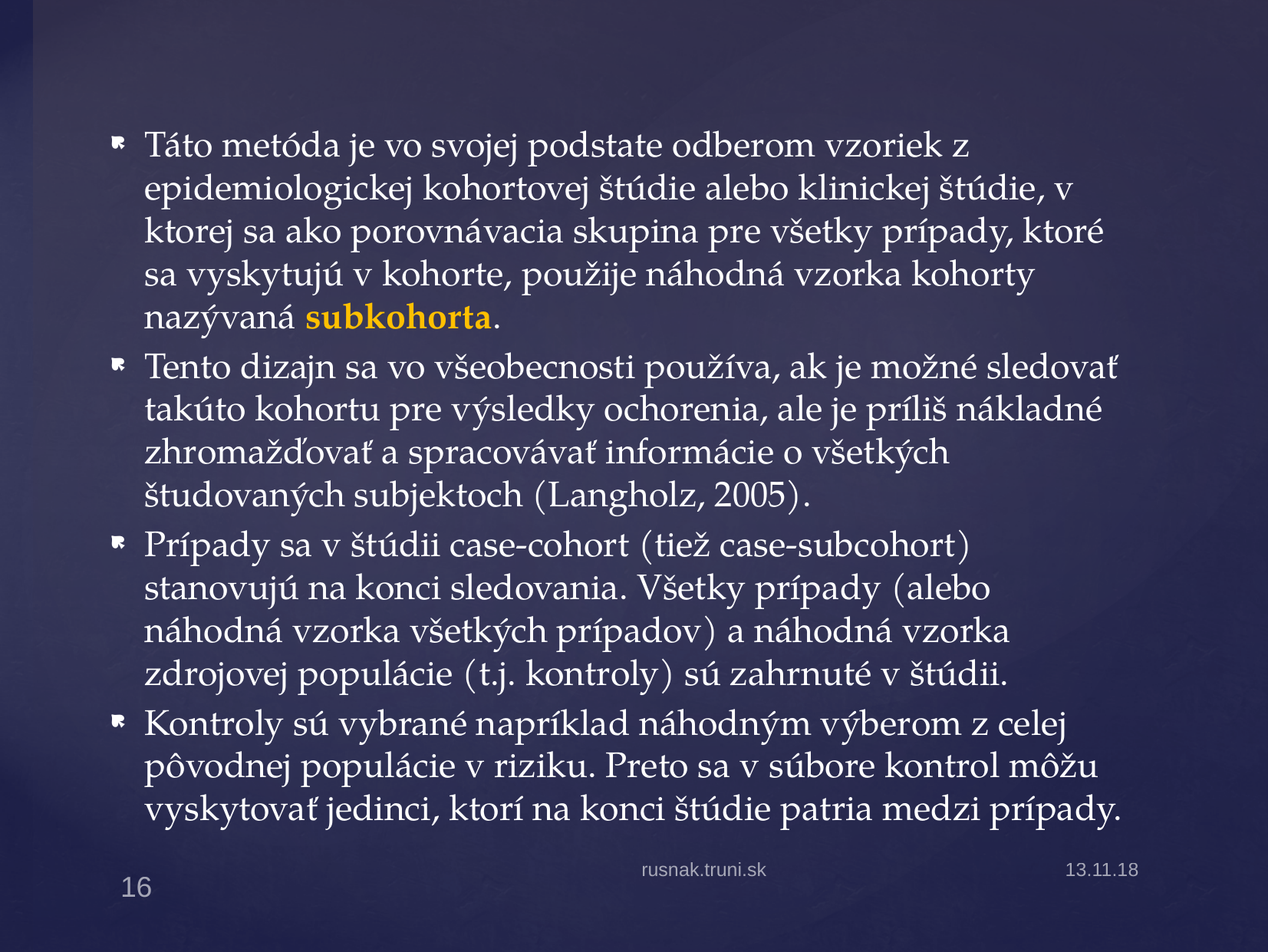

Táto metóda je vo svojej podstate odberom vzoriek z epidemiologickej kohortovej štúdie alebo klinickej štúdie, v ktorej sa ako porovnávacia skupina pre všetky prípady, ktoré sa vyskytujú v kohorte, použije náhodná vzorka kohorty nazývaná subkohorta.
Tento dizajn sa vo všeobecnosti používa, ak je možné sledovať takúto kohortu pre výsledky ochorenia, ale je príliš nákladné zhromažďovať a spracovávať informácie o všetkých študovaných subjektoch (Langholz, 2005).
Prípady sa v štúdii case-cohort (tiež case-subcohort) stanovujú na konci sledovania. Všetky prípady (alebo náhodná vzorka všetkých prípadov) a náhodná vzorka zdrojovej populácie (t.j. kontroly) sú zahrnuté v štúdii.
Kontroly sú vybrané napríklad náhodným výberom z celej pôvodnej populácie v riziku. Preto sa v súbore kontrol môžu vyskytovať jedinci, ktorí na konci štúdie patria medzi prípady.
rusnak.truni.sk
13.11.18
16